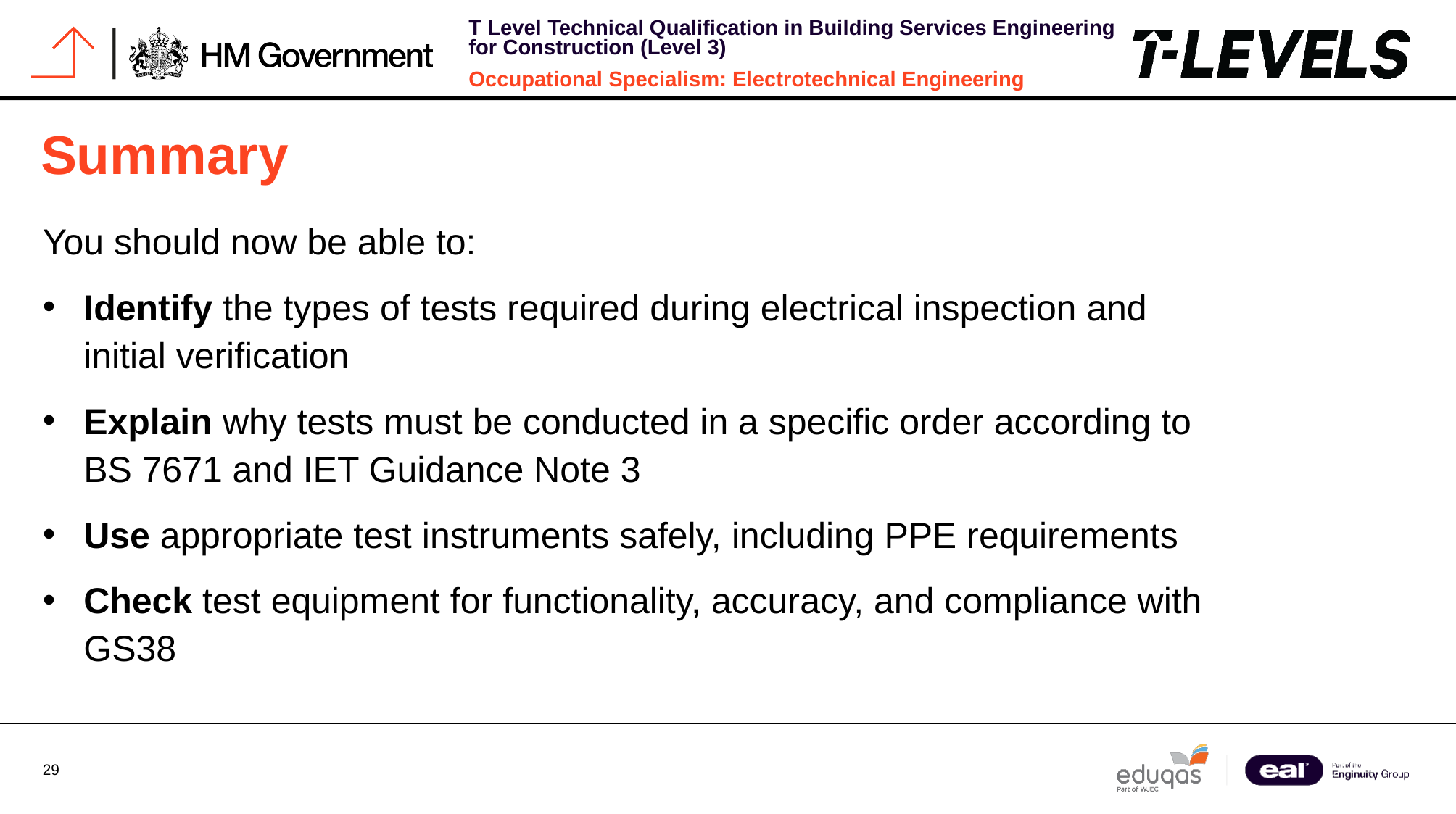

# Summary
You should now be able to:
Identify the types of tests required during electrical inspection and initial verification
Explain why tests must be conducted in a specific order according to BS 7671 and IET Guidance Note 3
Use appropriate test instruments safely, including PPE requirements
Check test equipment for functionality, accuracy, and compliance with GS38